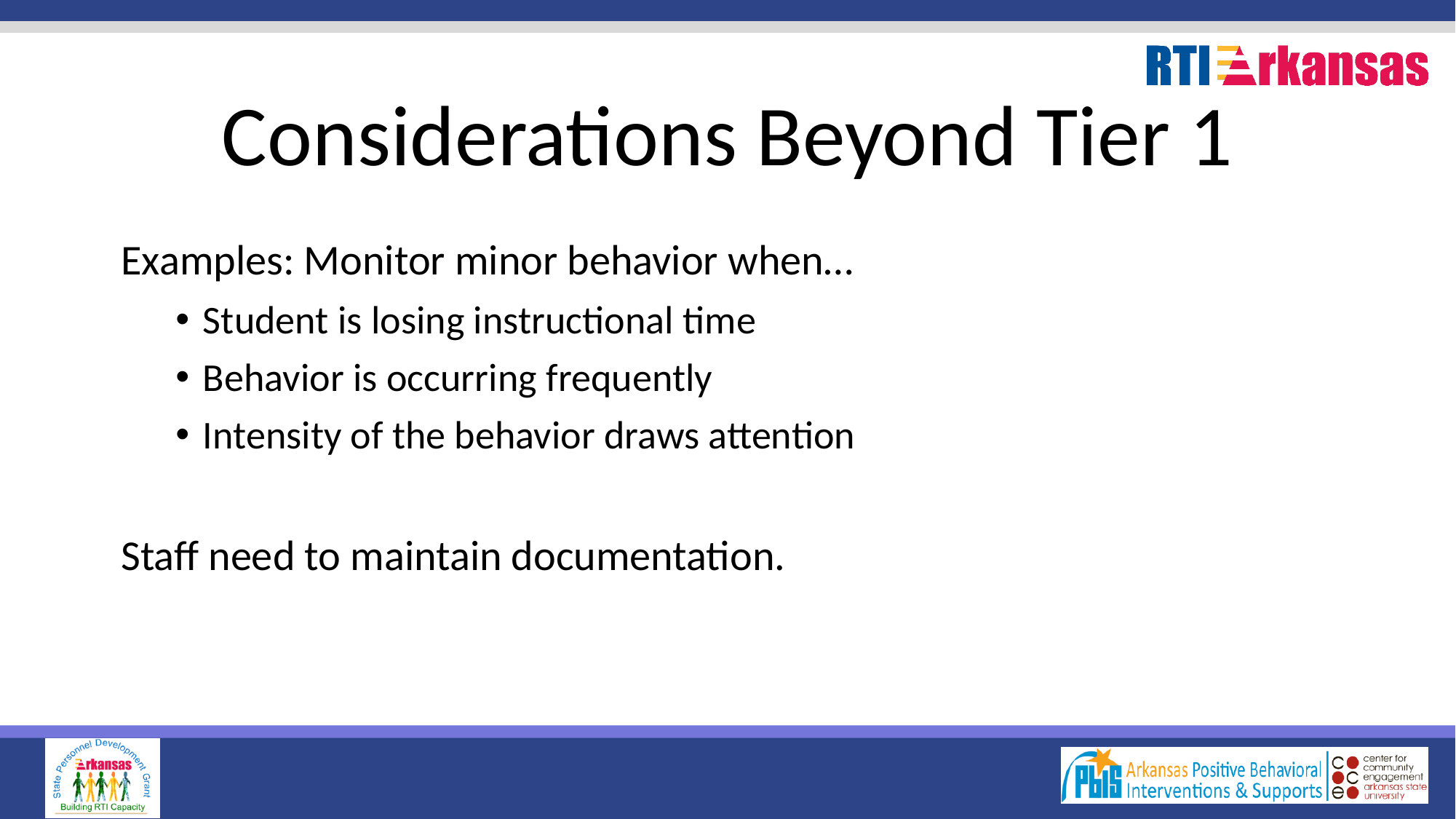

# Considerations Beyond Tier 1
Examples: Monitor minor behavior when…
Student is losing instructional time
Behavior is occurring frequently
Intensity of the behavior draws attention

Staff need to maintain documentation.